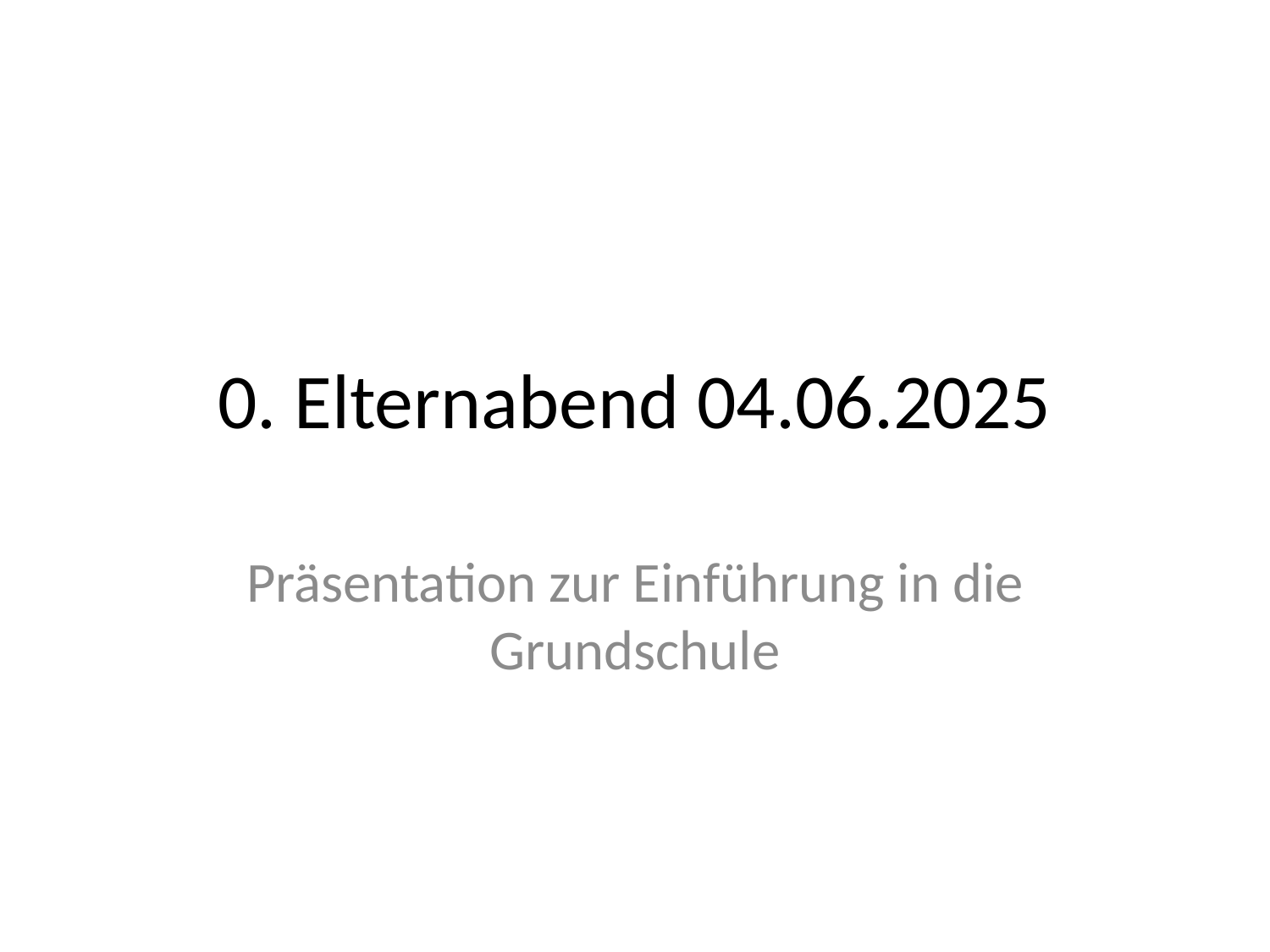

# 0. Elternabend 04.06.2025
Präsentation zur Einführung in die Grundschule